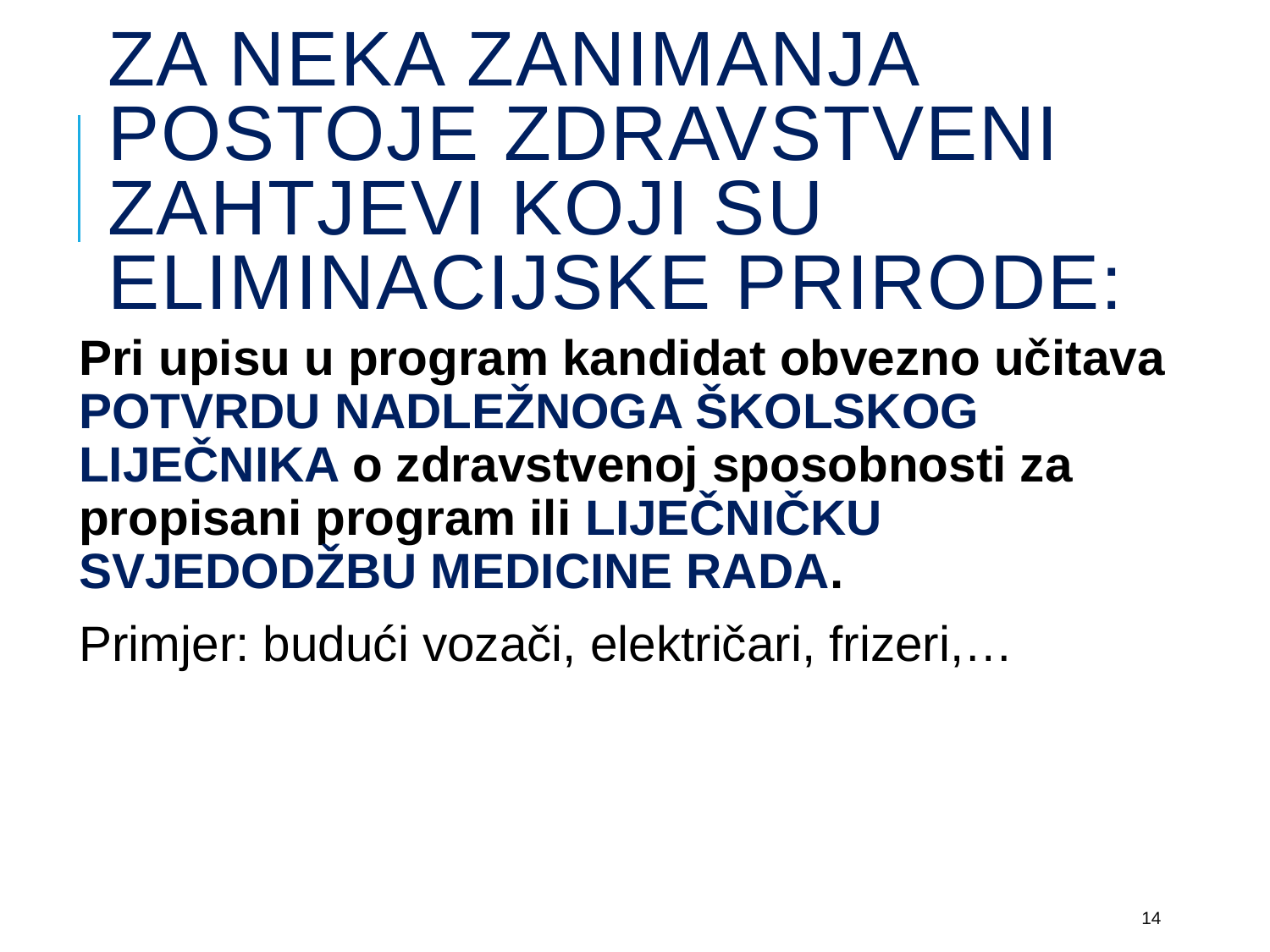

# Za neka zanimanja postoje ZDRAVSTVENI ZAHTJEVI koji su eliminacijske prirode:
Pri upisu u program kandidat obvezno učitava POTVRDU NADLEŽNOGA ŠKOLSKOG LIJEČNIKA o zdravstvenoj sposobnosti za propisani program ili LIJEČNIČKU SVJEDODŽBU MEDICINE RADA.
Primjer: budući vozači, električari, frizeri,…

14